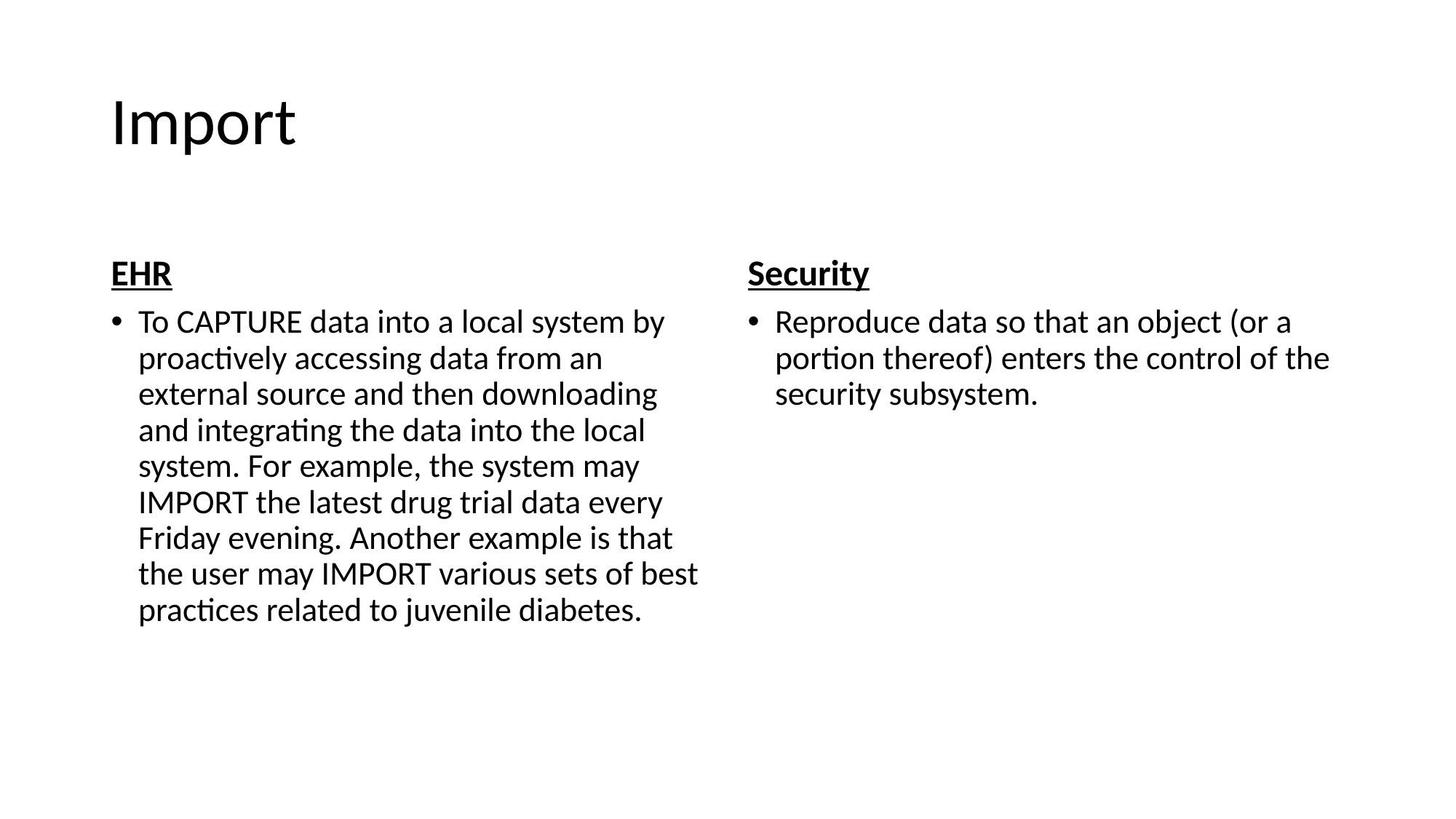

# Import
EHR
Security
To CAPTURE data into a local system by proactively accessing data from an external source and then downloading and integrating the data into the local system. For example, the system may IMPORT the latest drug trial data every Friday evening. Another example is that the user may IMPORT various sets of best practices related to juvenile diabetes.
Reproduce data so that an object (or a portion thereof) enters the control of the security subsystem.